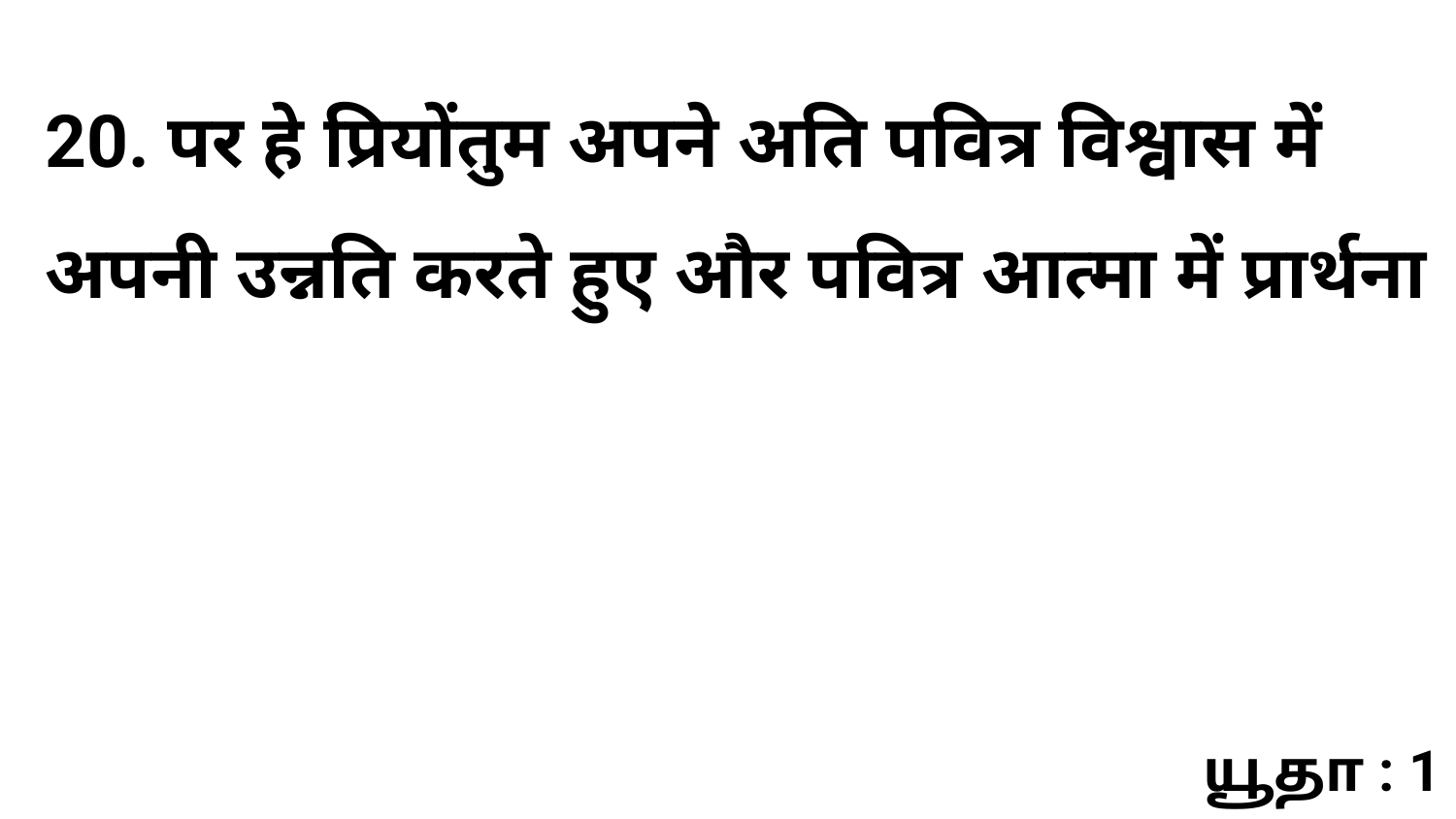

20. पर हे प्रियोंतुम अपने अति पवित्र विश्वास में अपनी उन्नति करते हुए और पवित्र आत्मा में प्रार्थना
யூதா : 1